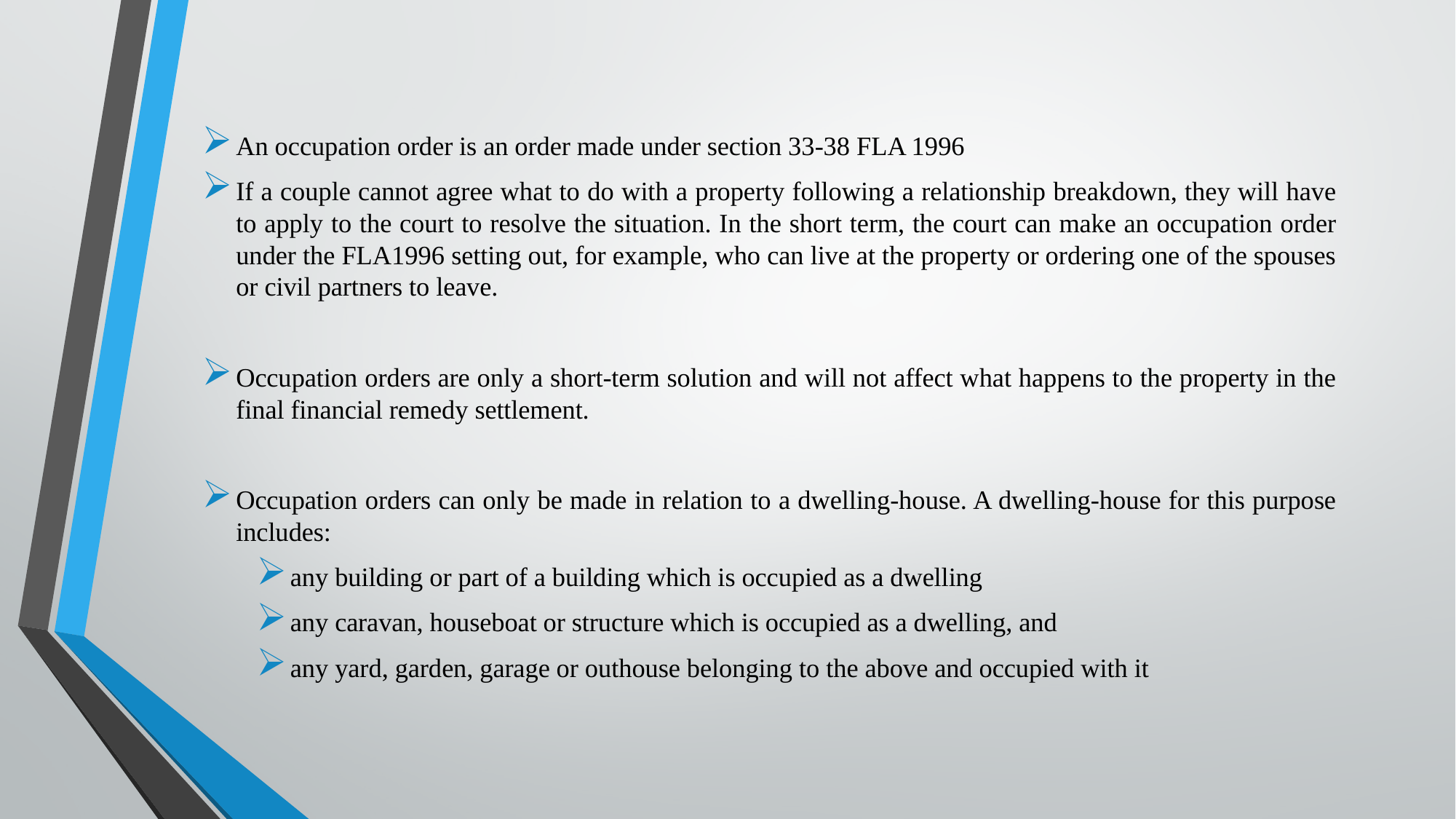

An occupation order is an order made under section 33-38 FLA 1996
If a couple cannot agree what to do with a property following a relationship breakdown, they will have to apply to the court to resolve the situation. In the short term, the court can make an occupation order under the FLA1996 setting out, for example, who can live at the property or ordering one of the spouses or civil partners to leave.

Occupation orders are only a short-term solution and will not affect what happens to the property in the final financial remedy settlement.

Occupation orders can only be made in relation to a dwelling-house. A dwelling-house for this purpose includes:
any building or part of a building which is occupied as a dwelling
any caravan, houseboat or structure which is occupied as a dwelling, and
any yard, garden, garage or outhouse belonging to the above and occupied with it